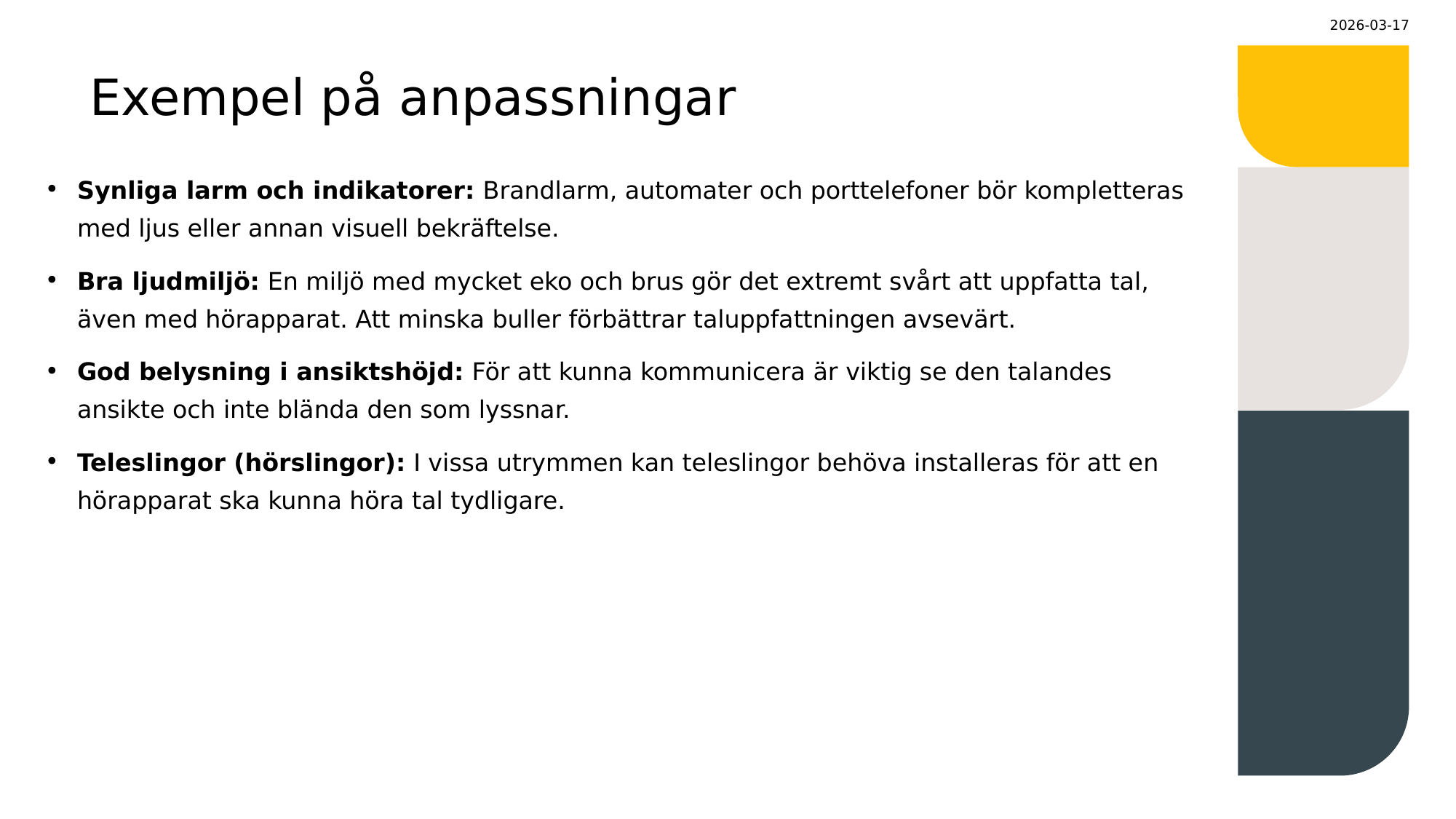

# Exempel på anpassningar
2026-03-17
Synliga larm och indikatorer: Brandlarm, automater och porttelefoner bör kompletteras med ljus eller annan visuell bekräftelse.
Bra ljudmiljö: En miljö med mycket eko och brus gör det extremt svårt att uppfatta tal, även med hörapparat. Att minska buller förbättrar taluppfattningen avsevärt.
God belysning i ansiktshöjd: För att kunna kommunicera är viktig se den talandes ansikte och inte blända den som lyssnar.
Teleslingor (hörslingor): I vissa utrymmen kan teleslingor behöva installeras för att en hörapparat ska kunna höra tal tydligare.